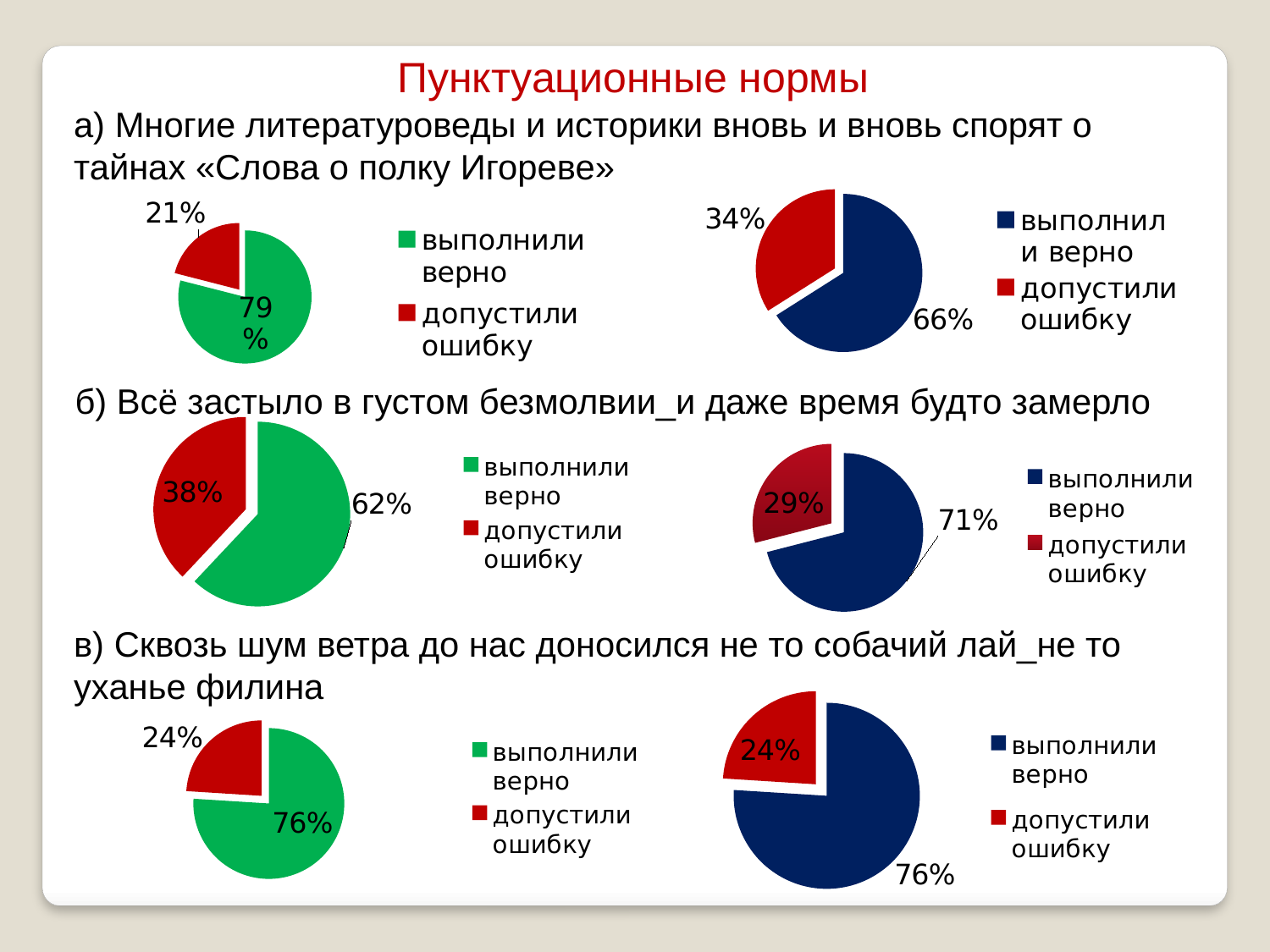

Пунктуационные нормы
а) Многие литературоведы и историки вновь и вновь спорят о тайнах «Слова о полку Игореве»

### Chart

| Category | Продажи |
|---|---|
| выполнили верно | 0.66 |
| допустили ошибку | 0.34 |

### Chart

| Category | Столбец1 |
|---|---|
| выполнили верно | 0.79 |
| допустили ошибку | 0.21 |
б) Всё застыло в густом безмолвии_и даже время будто замерло

### Chart

| Category | Продажи |
|---|---|
| выполнили верно | 0.62 |
| допустили ошибку | 0.38 |

### Chart

| Category | Продажи |
|---|---|
| выполнили верно | 0.71 |
| допустили ошибку | 0.29 |
в) Сквозь шум ветра до нас доносился не то собачий лай_не то уханье филина

### Chart

| Category | Продажи |
|---|---|
| выполнили верно | 0.76 |
| допустили ошибку | 0.24 |

### Chart

| Category | Продажи |
|---|---|
| выполнили верно | 0.76 |
| допустили ошибку | 0.24 |